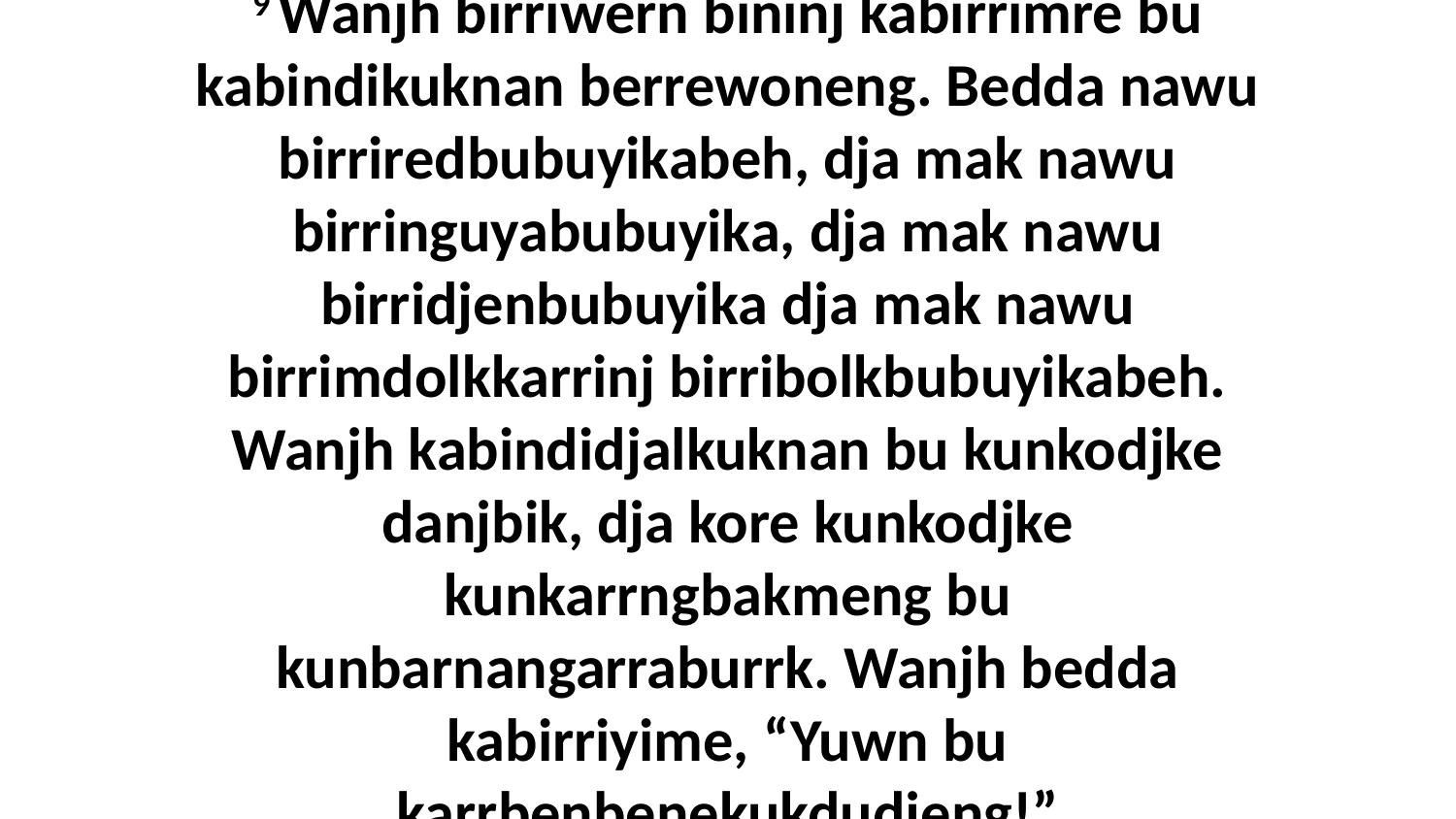

9 Wanjh birriwern bininj kabirrimre bu kabindikuknan berrewoneng. Bedda nawu birriredbubuyikabeh, dja mak nawu birringuyabubuyika, dja mak nawu birridjenbubuyika dja mak nawu birrimdolkkarrinj birribolkbubuyikabeh. Wanjh kabindidjalkuknan bu kunkodjke danjbik, dja kore kunkodjke kunkarrngbakmeng bu kunbarnangarraburrk. Wanjh bedda kabirriyime, “Yuwn bu karrbenbenekukdudjeng!”